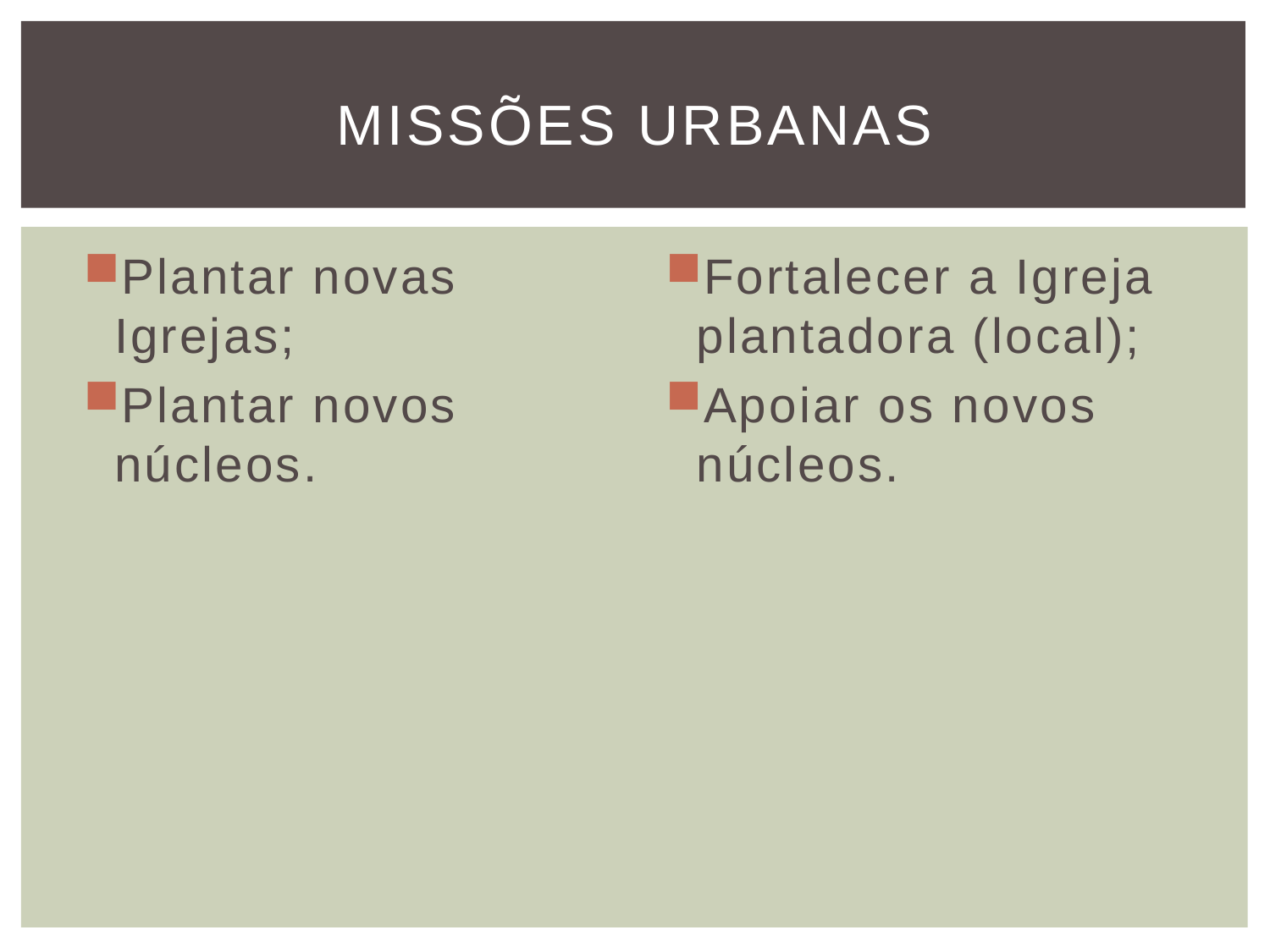

# Missões urbanas
Plantar novas Igrejas;
Plantar novos núcleos.
Fortalecer a Igreja plantadora (local);
Apoiar os novos núcleos.